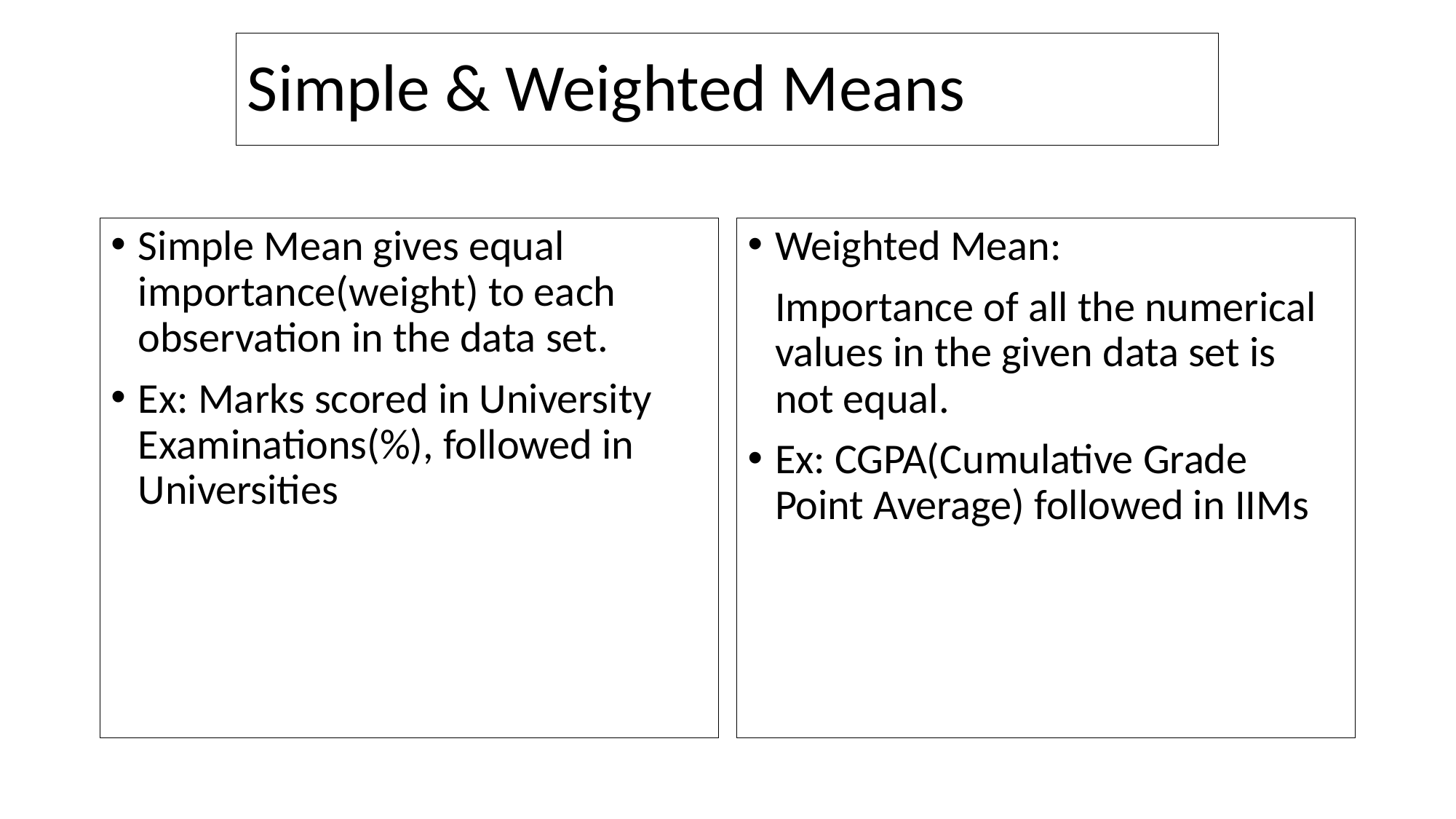

# Simple & Weighted Means
Simple Mean gives equal importance(weight) to each  observation in the data set.
Ex: Marks scored in University Examinations(%), followed in Universities
Weighted Mean:
	Importance of all the numerical values in the given data set is not equal.
Ex: CGPA(Cumulative Grade Point Average) followed in IIMs